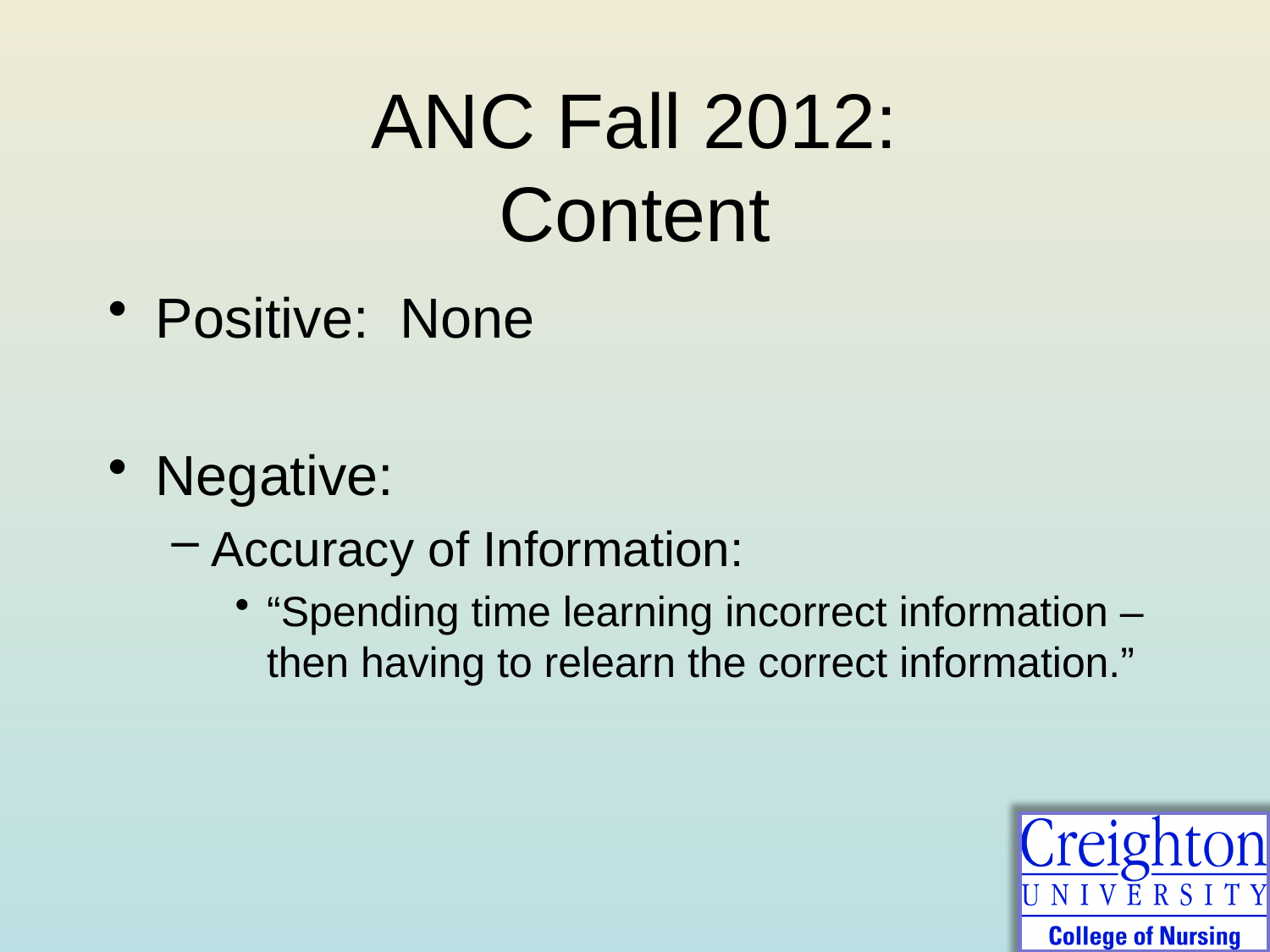

# ANC Fall 2012: Content
Positive:  None

Negative:
Accuracy of Information:
“Spending time learning incorrect information – then having to relearn the correct information.”